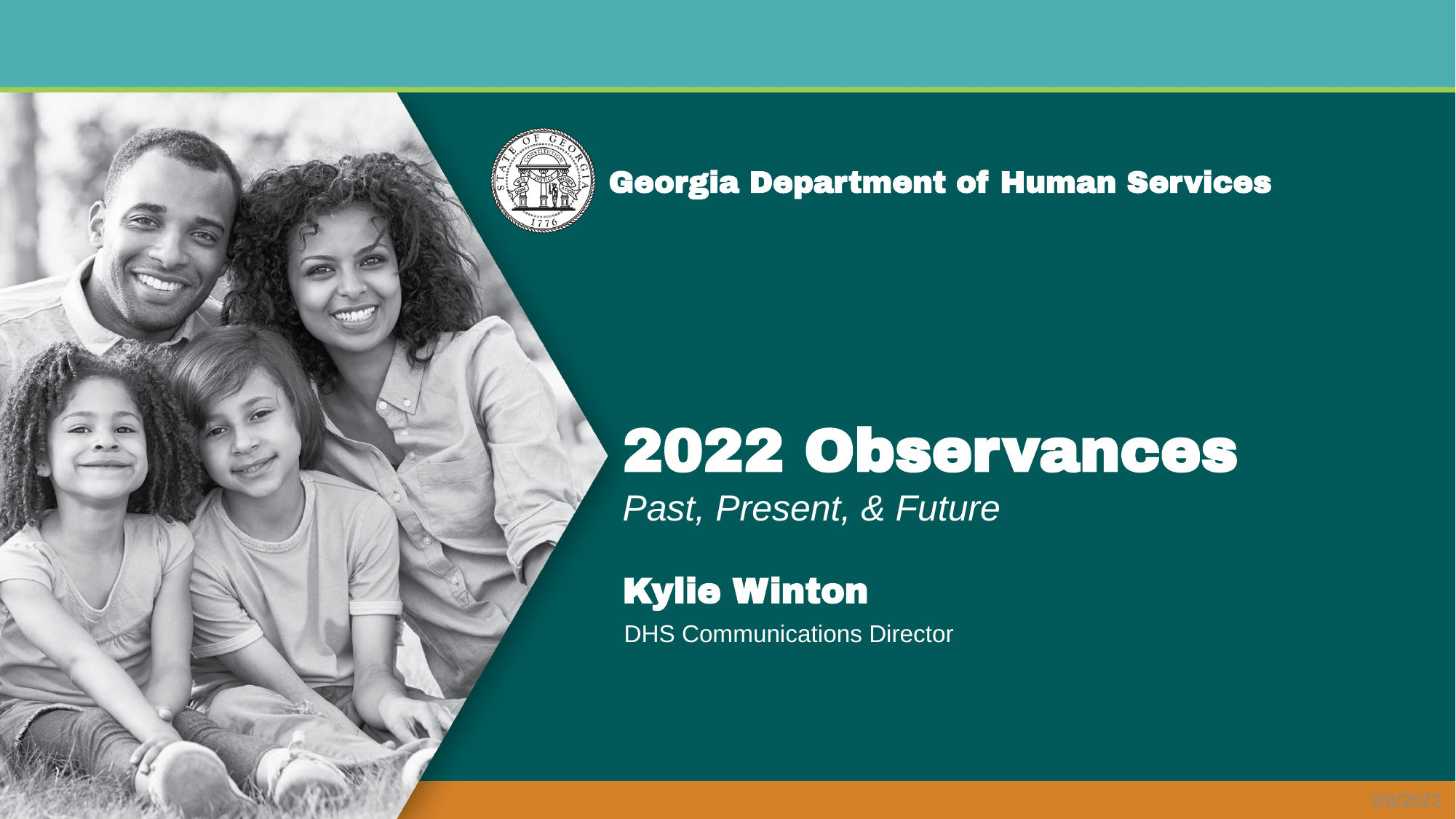

# 2022 Observances
Past, Present, & Future
Kylie Winton
DHS Communications Director
3/8/2022